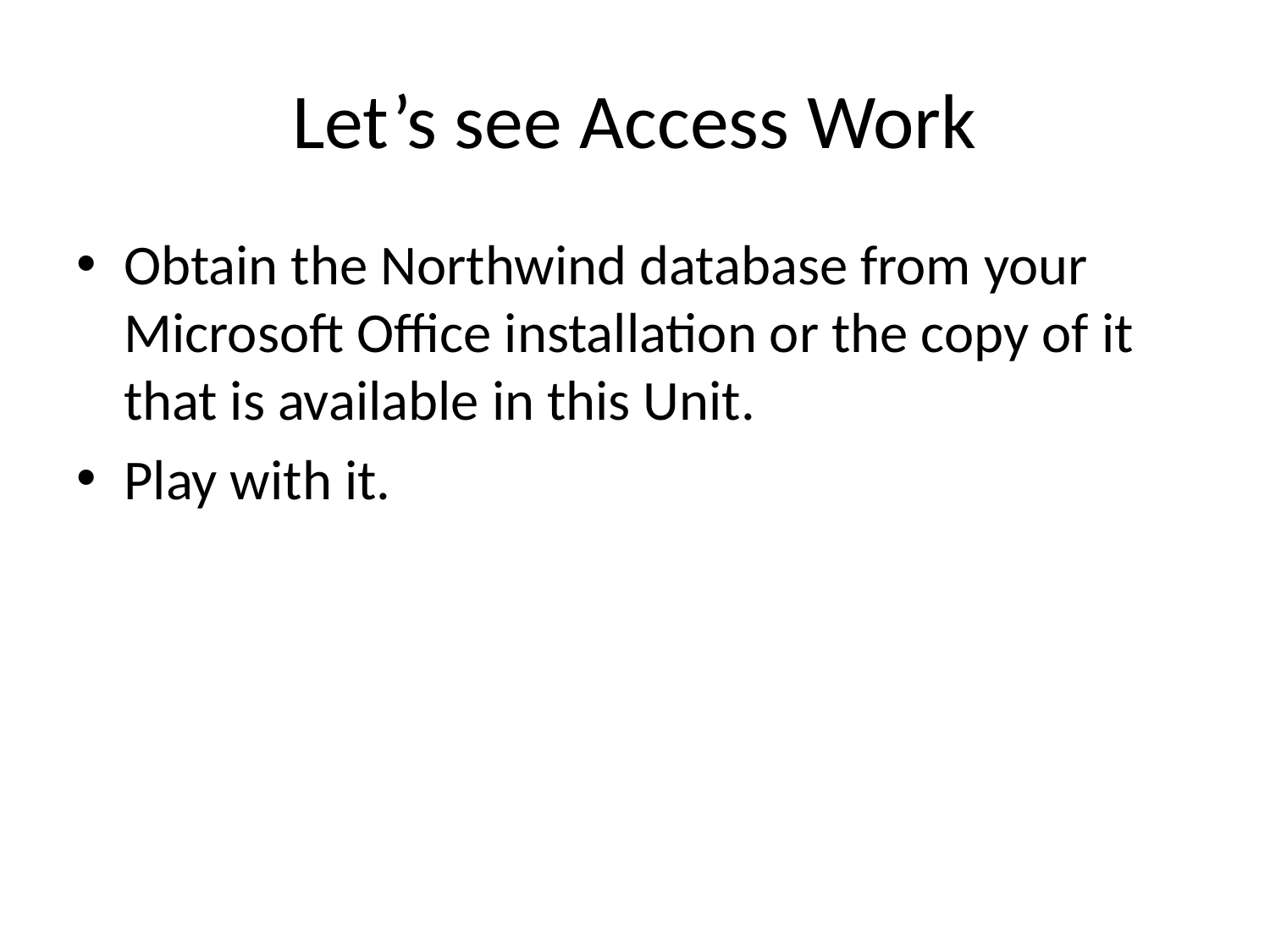

# Let’s see Access Work
Obtain the Northwind database from your Microsoft Office installation or the copy of it that is available in this Unit.
Play with it.